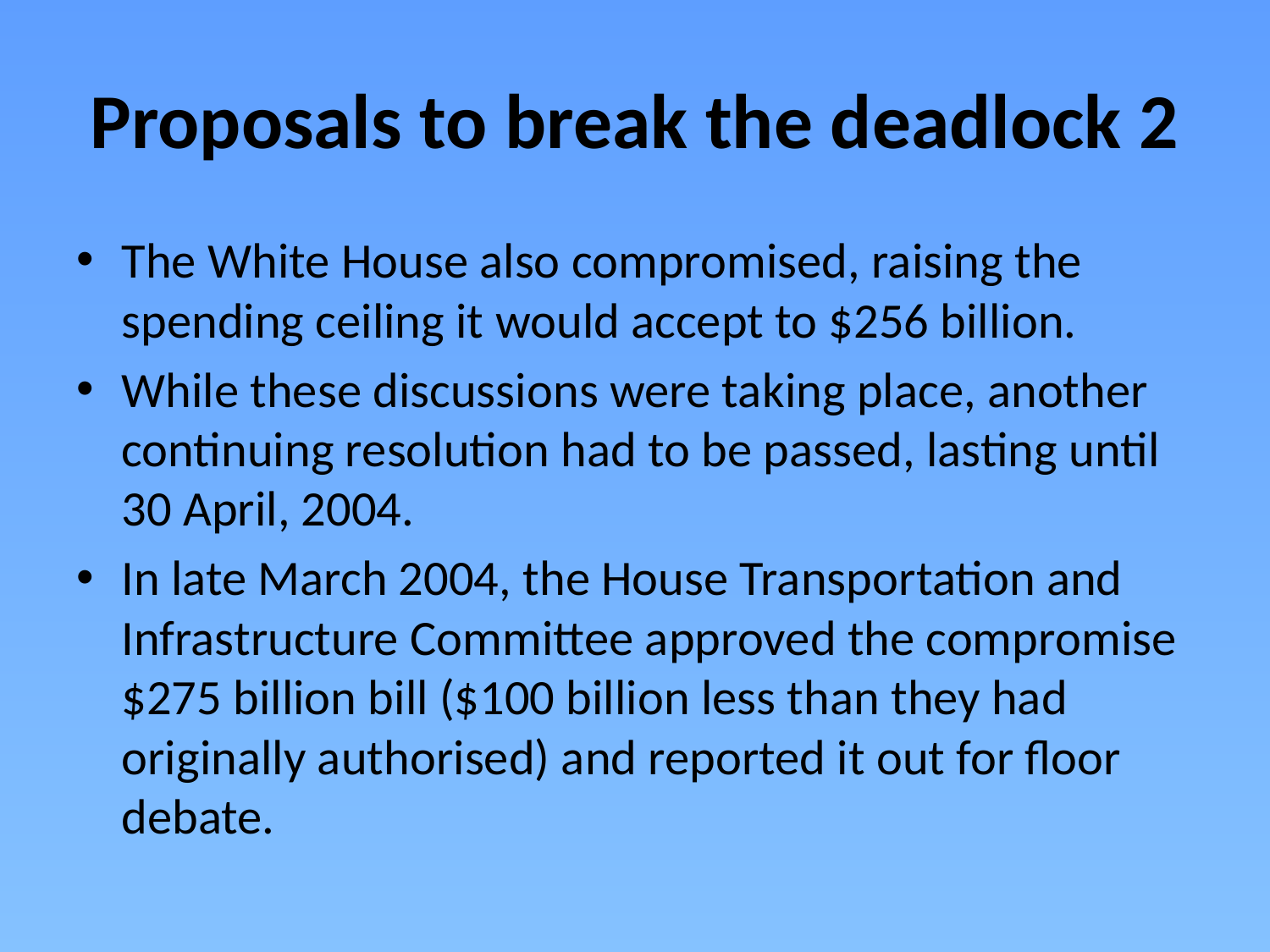

# Proposals to break the deadlock 2
The White House also compromised, raising the spending ceiling it would accept to $256 billion.
While these discussions were taking place, another continuing resolution had to be passed, lasting until 30 April, 2004.
In late March 2004, the House Transportation and Infrastructure Committee approved the compromise $275 billion bill ($100 billion less than they had originally authorised) and reported it out for floor debate.